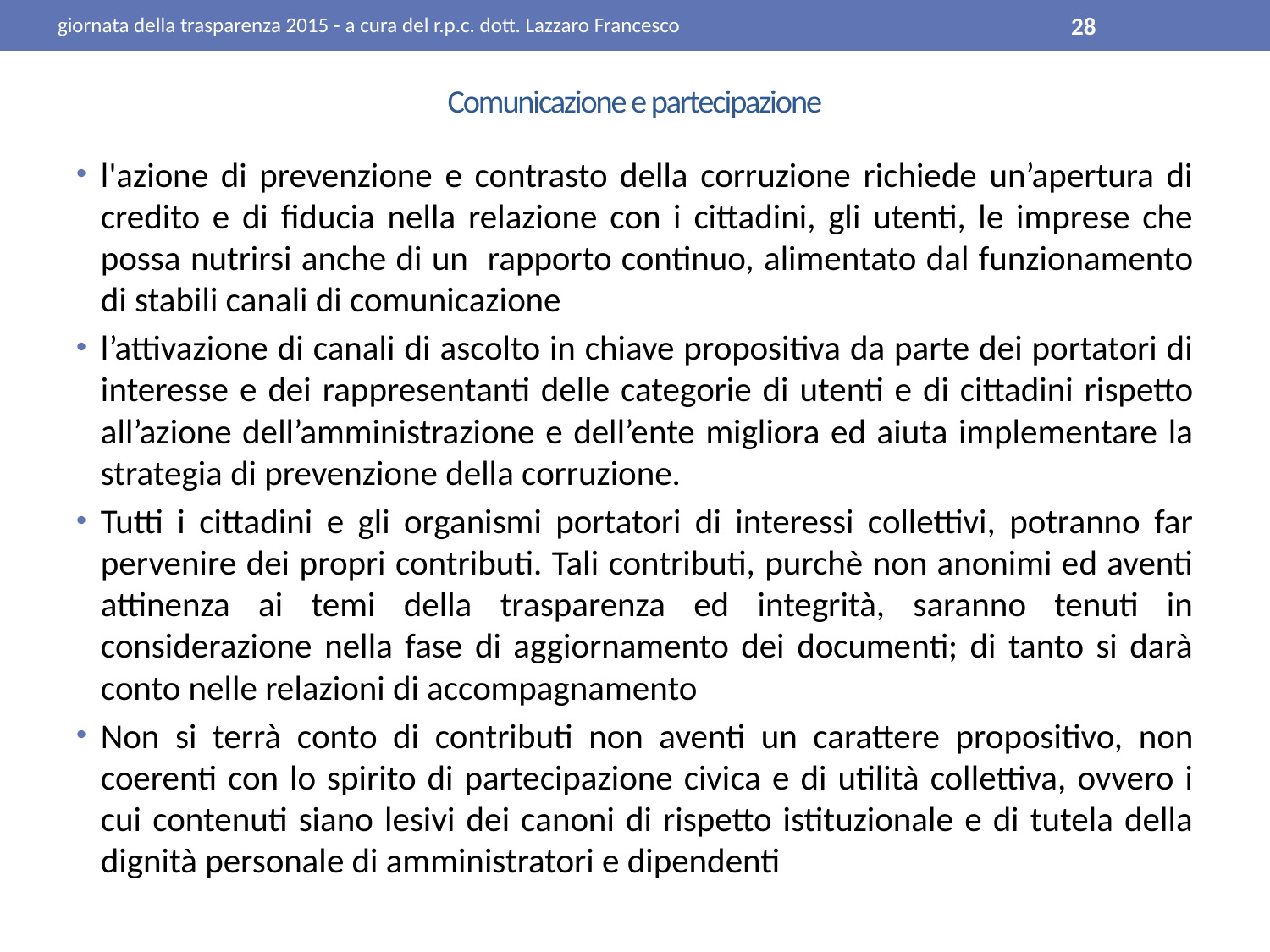

giornata della trasparenza 2015 - a cura del r.p.c. dott. Lazzaro Francesco
28
# Comunicazione e partecipazione
l'azione di prevenzione e contrasto della corruzione richiede un’apertura di credito e di fiducia nella relazione con i cittadini, gli utenti, le imprese che possa nutrirsi anche di un  rapporto continuo, alimentato dal funzionamento di stabili canali di comunicazione
l’attivazione di canali di ascolto in chiave propositiva da parte dei portatori di interesse e dei rappresentanti delle categorie di utenti e di cittadini rispetto all’azione dell’amministrazione e dell’ente migliora ed aiuta implementare la strategia di prevenzione della corruzione.
Tutti i cittadini e gli organismi portatori di interessi collettivi, potranno far pervenire dei propri contributi. Tali contributi, purchè non anonimi ed aventi attinenza ai temi della trasparenza ed integrità, saranno tenuti in considerazione nella fase di aggiornamento dei documenti; di tanto si darà conto nelle relazioni di accompagnamento
Non si terrà conto di contributi non aventi un carattere propositivo, non coerenti con lo spirito di partecipazione civica e di utilità collettiva, ovvero i cui contenuti siano lesivi dei canoni di rispetto istituzionale e di tutela della dignità personale di amministratori e dipendenti